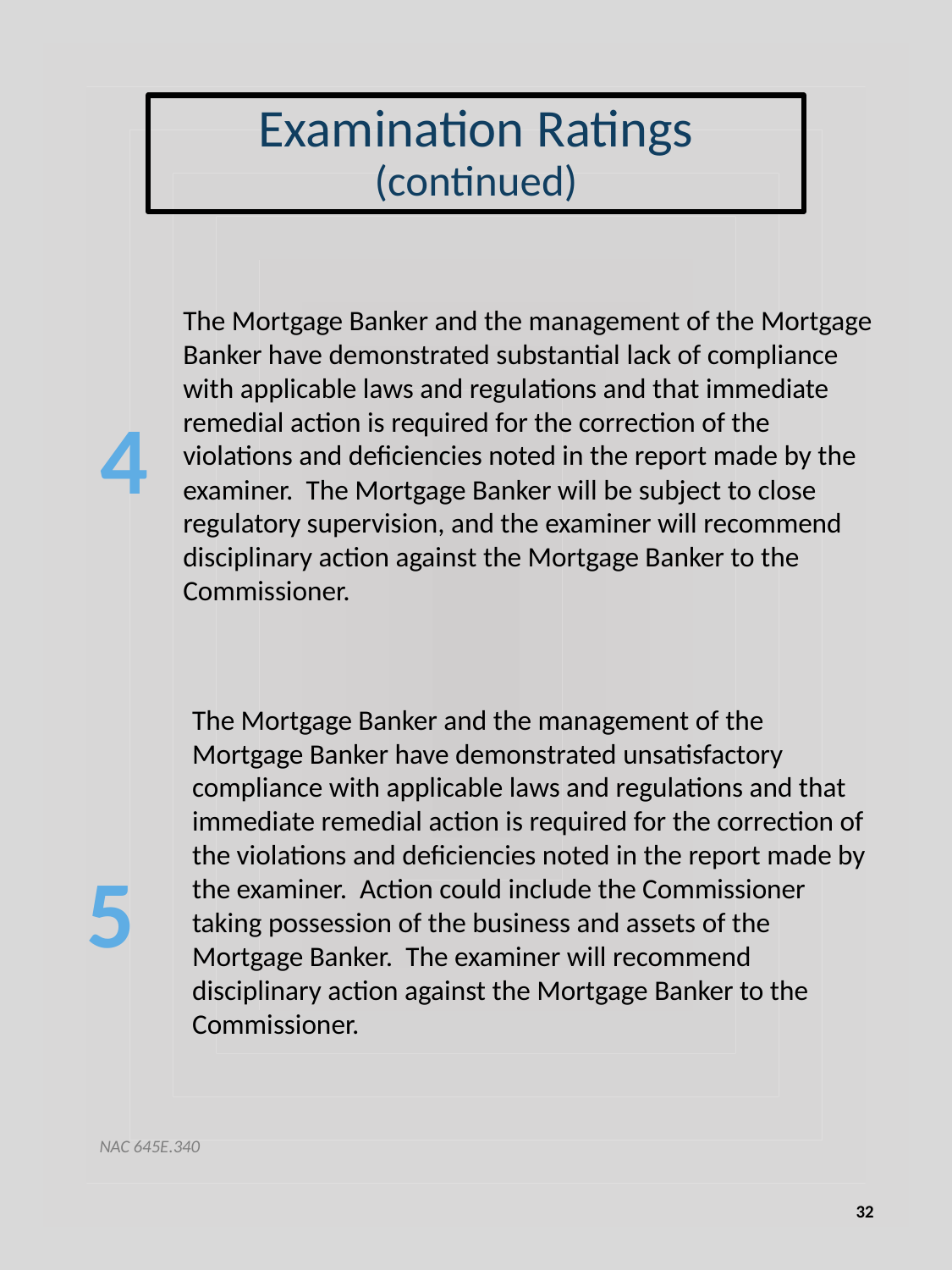

Examination Ratings (continued)
The Mortgage Banker and the management of the Mortgage Banker have demonstrated substantial lack of compliance with applicable laws and regulations and that immediate remedial action is required for the correction of the violations and deficiencies noted in the report made by the examiner.  The Mortgage Banker will be subject to close regulatory supervision, and the examiner will recommend disciplinary action against the Mortgage Banker to the Commissioner.
4
The Mortgage Banker and the management of the Mortgage Banker have demonstrated unsatisfactory compliance with applicable laws and regulations and that immediate remedial action is required for the correction of the violations and deficiencies noted in the report made by the examiner.  Action could include the Commissioner taking possession of the business and assets of the Mortgage Banker.  The examiner will recommend disciplinary action against the Mortgage Banker to the Commissioner.
5
NAC 645E.340
32